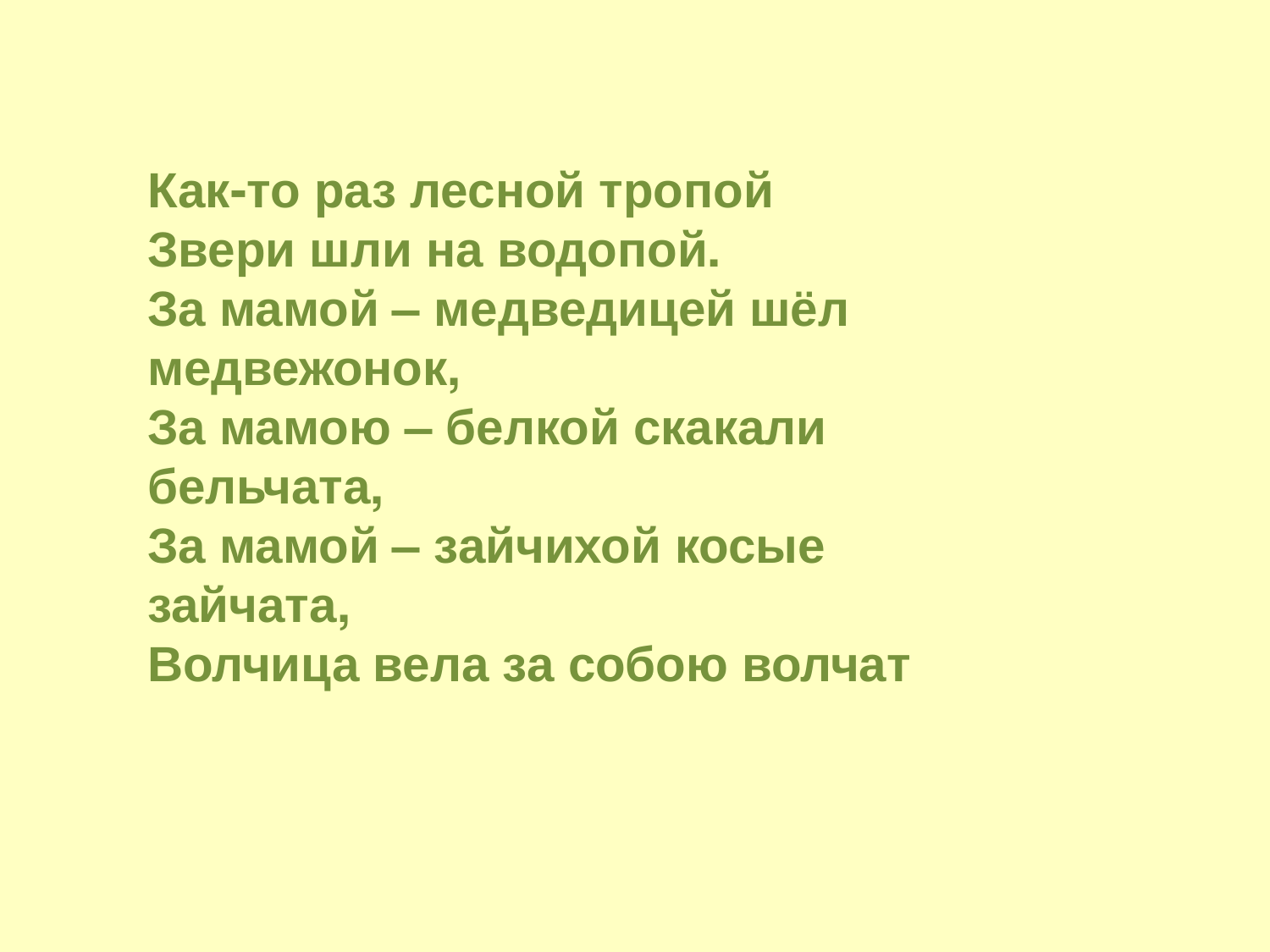

Как-то раз лесной тропой
Звери шли на водопой.
За мамой – медведицей шёл медвежонок,
За мамою – белкой скакали бельчата,
За мамой – зайчихой косые зайчата,
Волчица вела за собою волчат